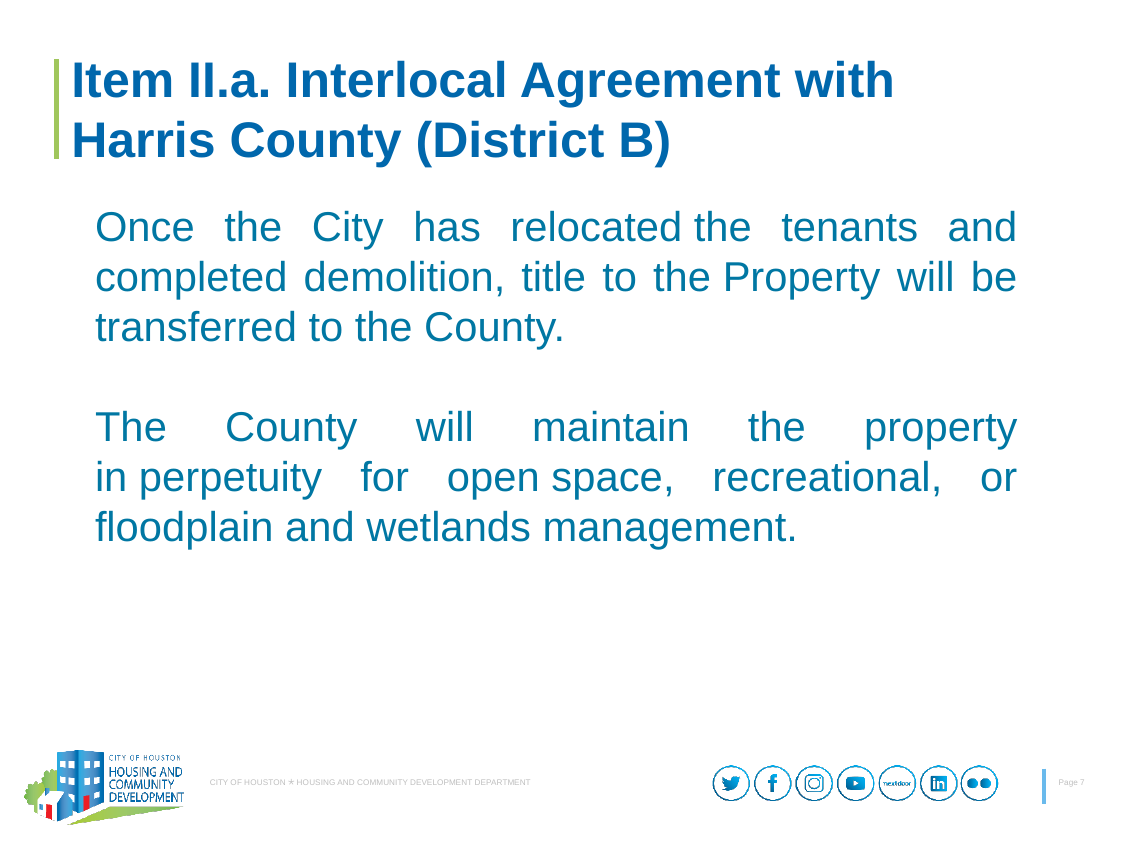

# Item II.a. Interlocal Agreement with Harris County (District B)
Once the City has relocated the tenants and completed demolition, title to the Property will be transferred to the County.

The County will maintain the property in perpetuity for open space, recreational, or floodplain and wetlands management.